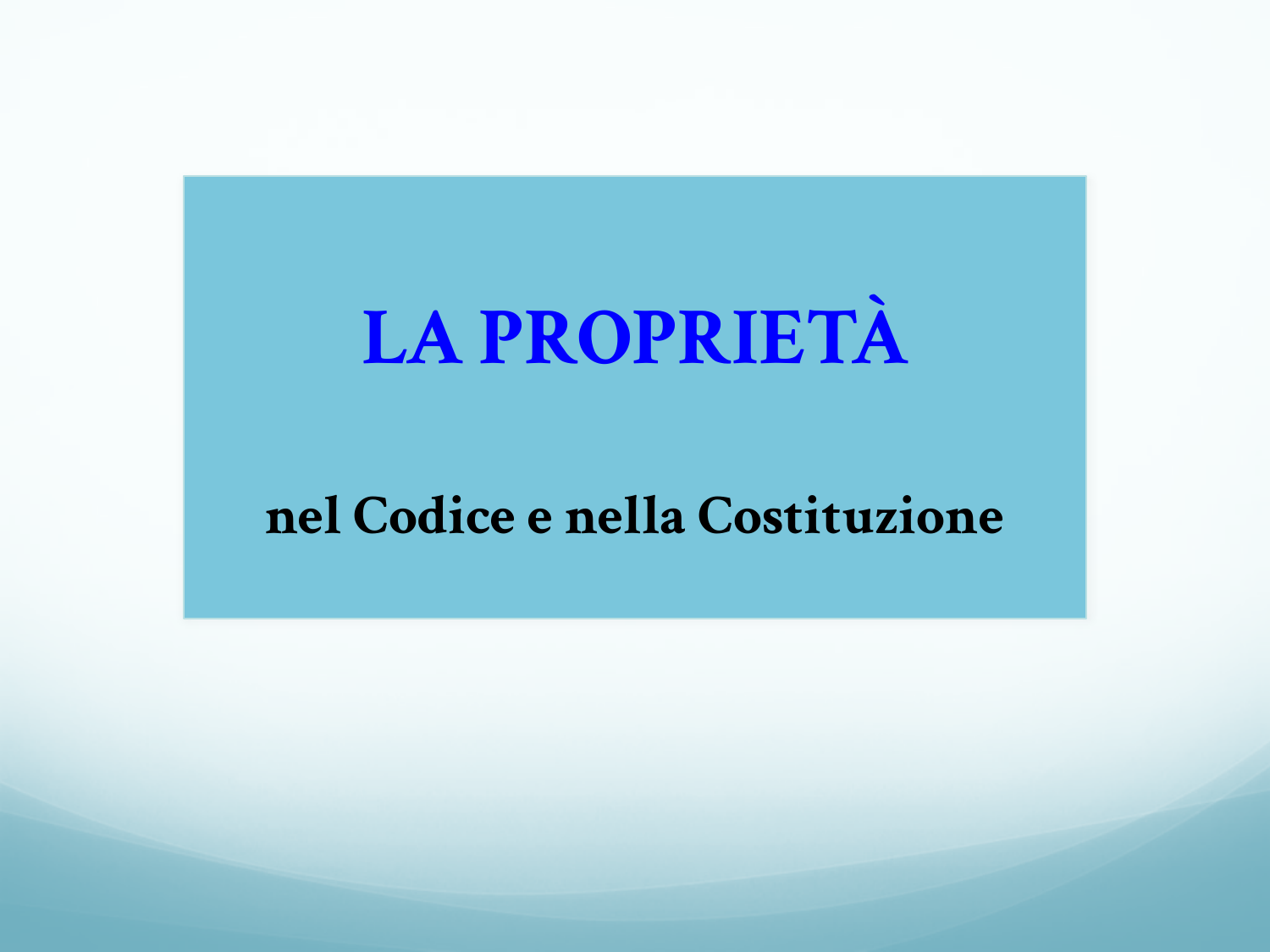

# LA PROPRIETÀ nel Codice e nella Costituzione